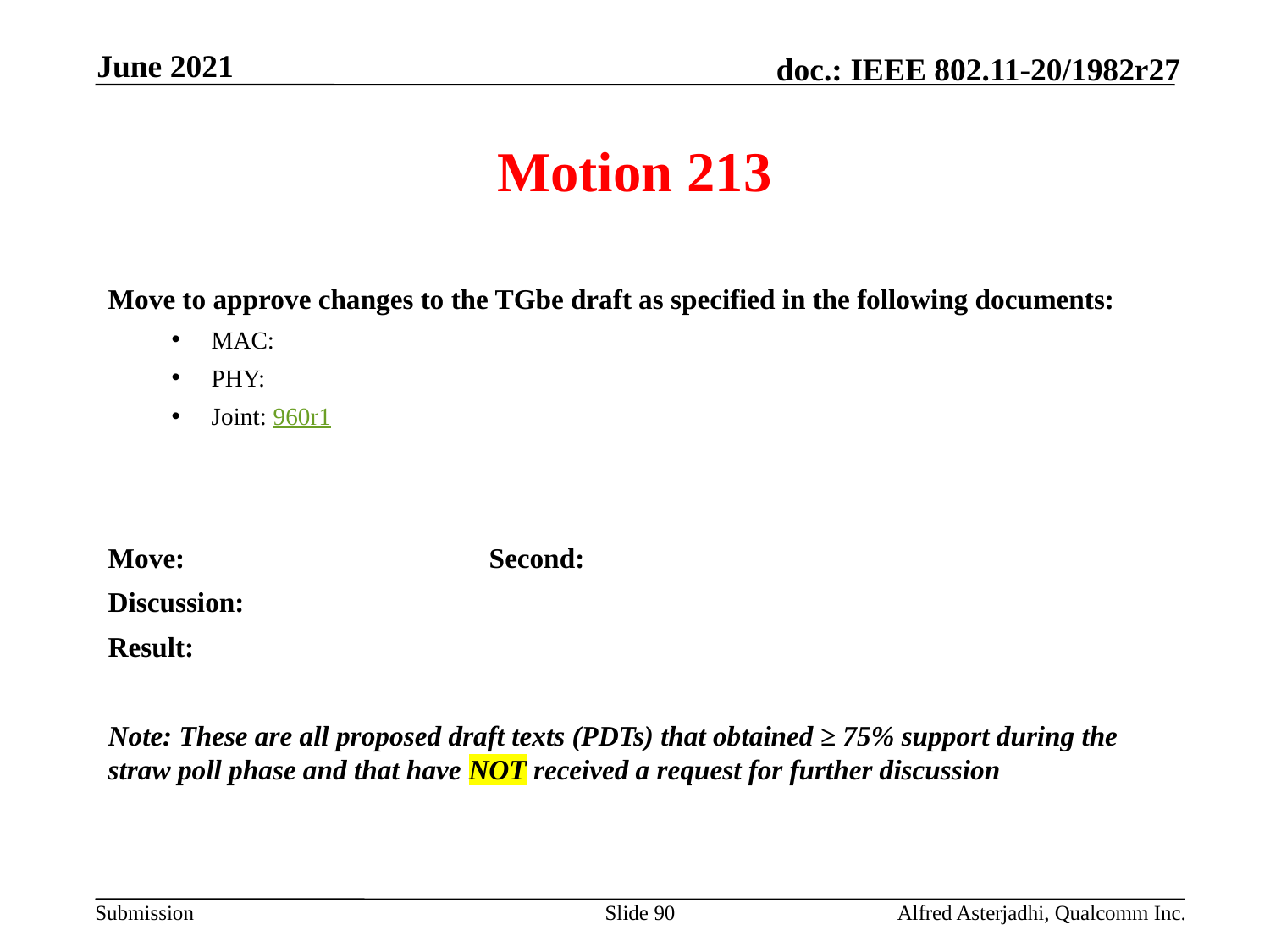

June 2021
# Motion 213
Move to approve changes to the TGbe draft as specified in the following documents:
MAC:
PHY:
Joint: 960r1

Move: 			Second:
Discussion:
Result:

Note: These are all proposed draft texts (PDTs) that obtained ≥ 75% support during the straw poll phase and that have NOT received a request for further discussion
Slide 90
Alfred Asterjadhi, Qualcomm Inc.